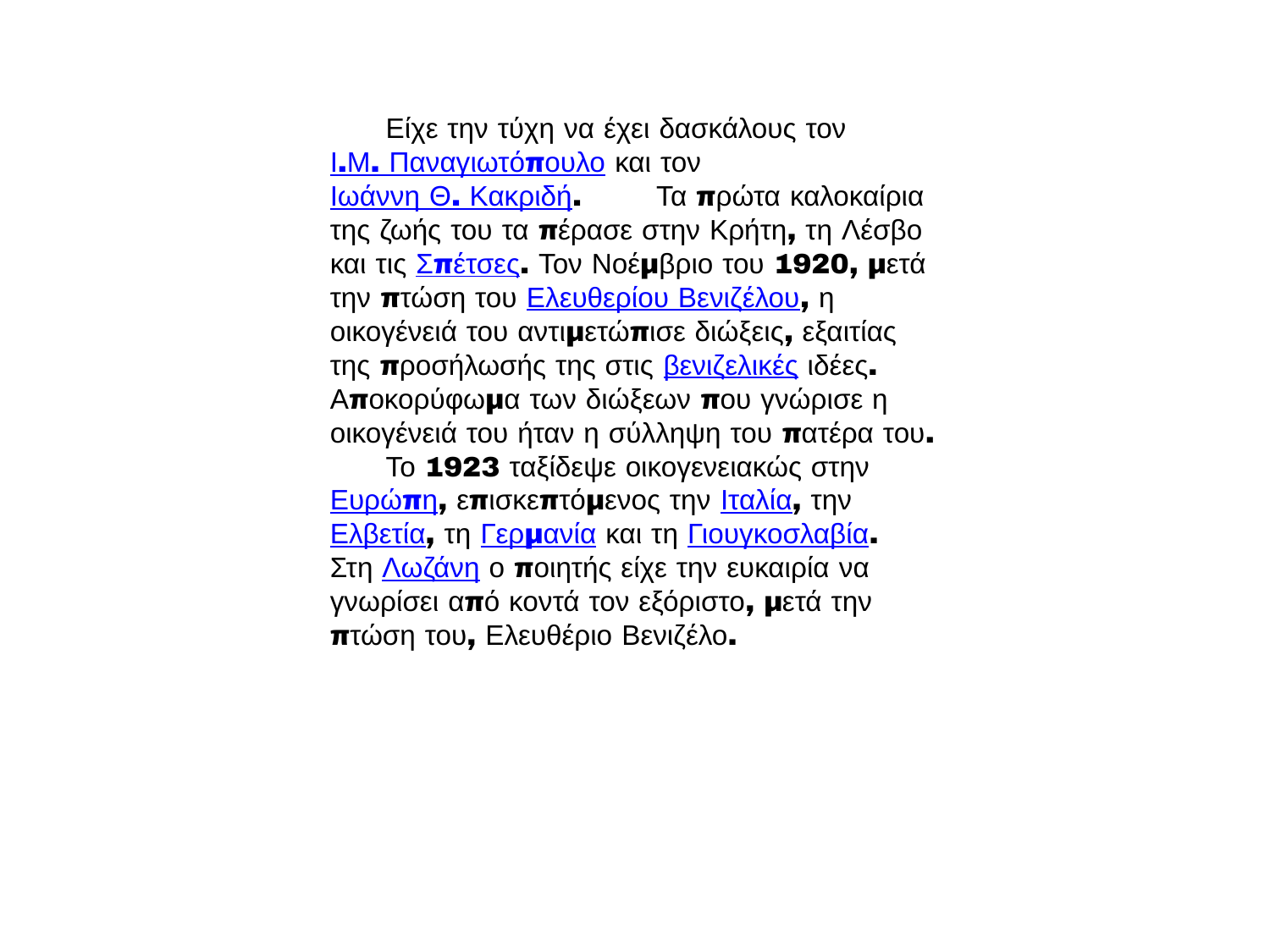

Είχε την τύχη να έχει δασκάλους τον Ι.Μ. Παναγιωτόπουλο και τον Ιωάννη Θ. Κακριδή.        Τα πρώτα καλοκαίρια της ζωής του τα πέρασε στην Κρήτη, τη Λέσβο και τις Σπέτσες. Τον Νοέμβριο του 1920, μετά την πτώση του Ελευθερίου Βενιζέλου, η οικογένειά του αντιμετώπισε διώξεις, εξαιτίας της προσήλωσής της στις βενιζελικές ιδέες. Αποκορύφωμα των διώξεων που γνώρισε η οικογένειά του ήταν η σύλληψη του πατέρα του.
      Το 1923 ταξίδεψε οικογενειακώς στην Ευρώπη, επισκεπτόμενος την Ιταλία, την Ελβετία, τη Γερμανία και τη Γιουγκοσλαβία. Στη Λωζάνη ο ποιητής είχε την ευκαιρία να γνωρίσει από κοντά τον εξόριστο, μετά την πτώση του, Ελευθέριο Βενιζέλο.